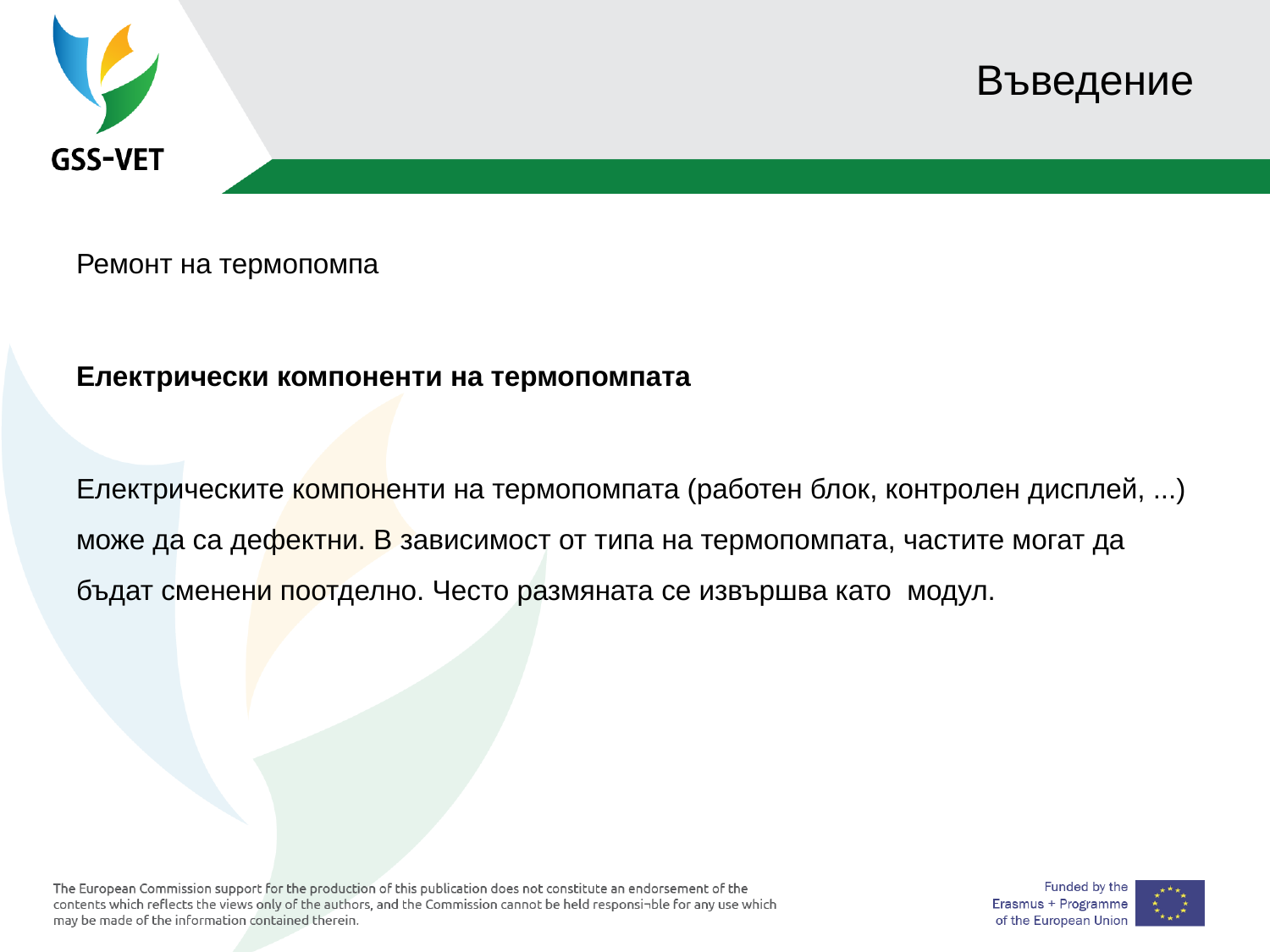

# Въведение
Ремонт на термопомпа

Електрически компоненти на термопомпата

Електрическите компоненти на термопомпата (работен блок, контролен дисплей, ...) може да са дефектни. В зависимост от типа на термопомпата, частите могат да бъдат сменени поотделно. Често размяната се извършва като  модул.